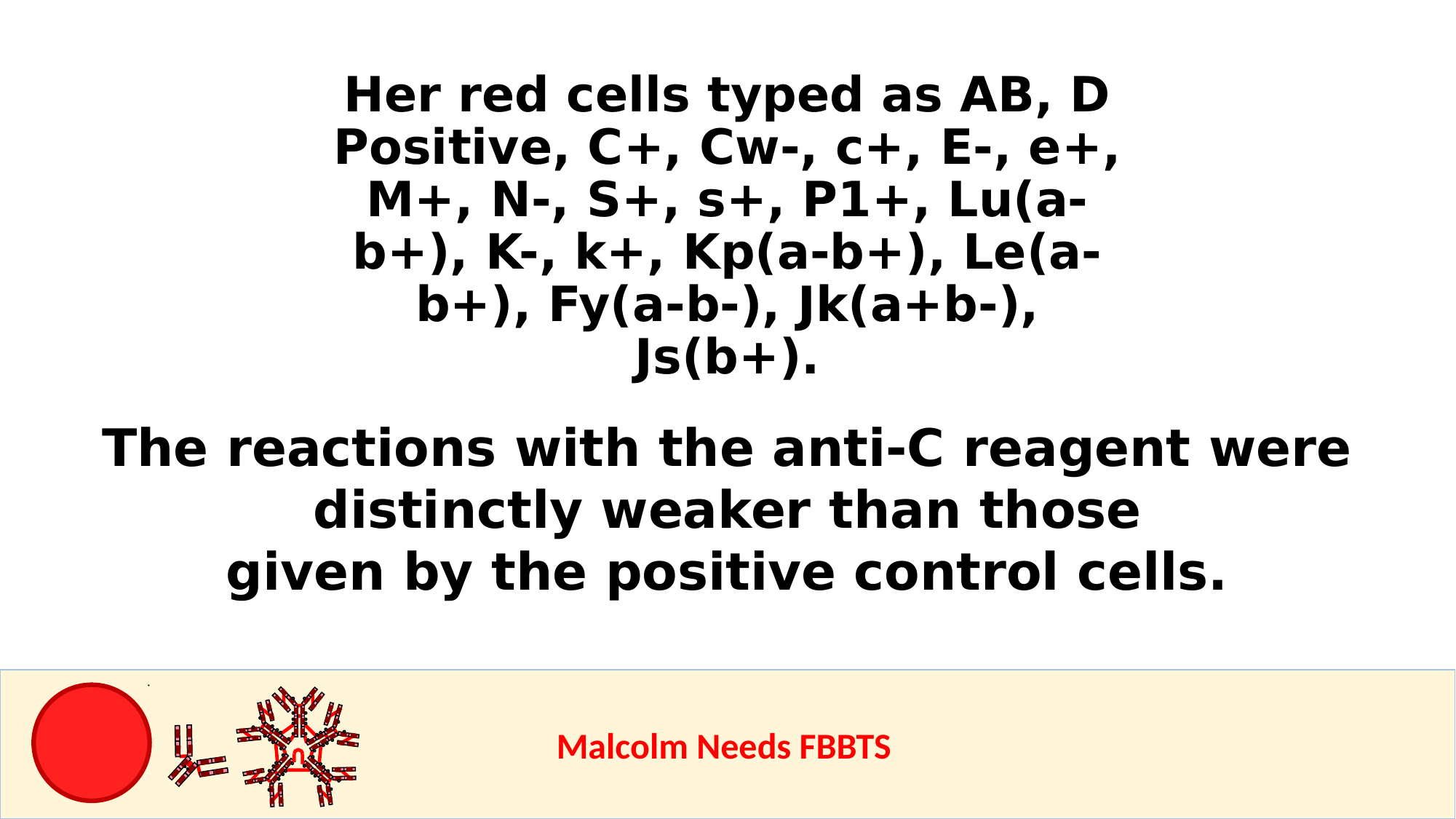

Her red cells typed as AB, D Positive, C+, Cw-, c+, E-, e+, M+, N-, S+, s+, P1+, Lu(a-b+), K-, k+, Kp(a-b+), Le(a-b+), Fy(a-b-), Jk(a+b-), Js(b+).
The reactions with the anti-C reagent were
distinctly weaker than those
given by the positive control cells.
					Malcolm Needs FBBTS